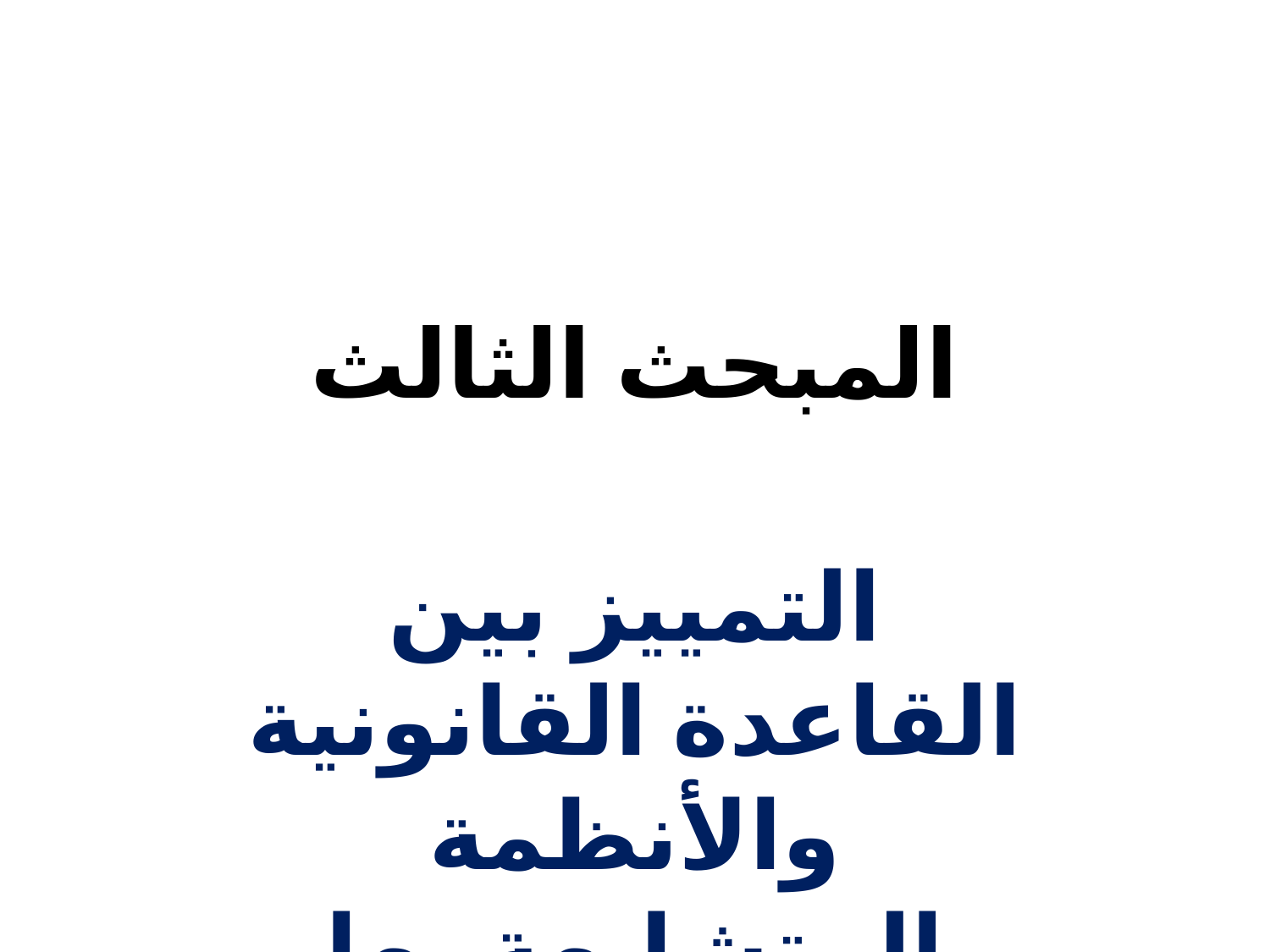

# المبحث الثالث
التمييز بين القاعدة القانونية والأنظمة المتشابهة بها